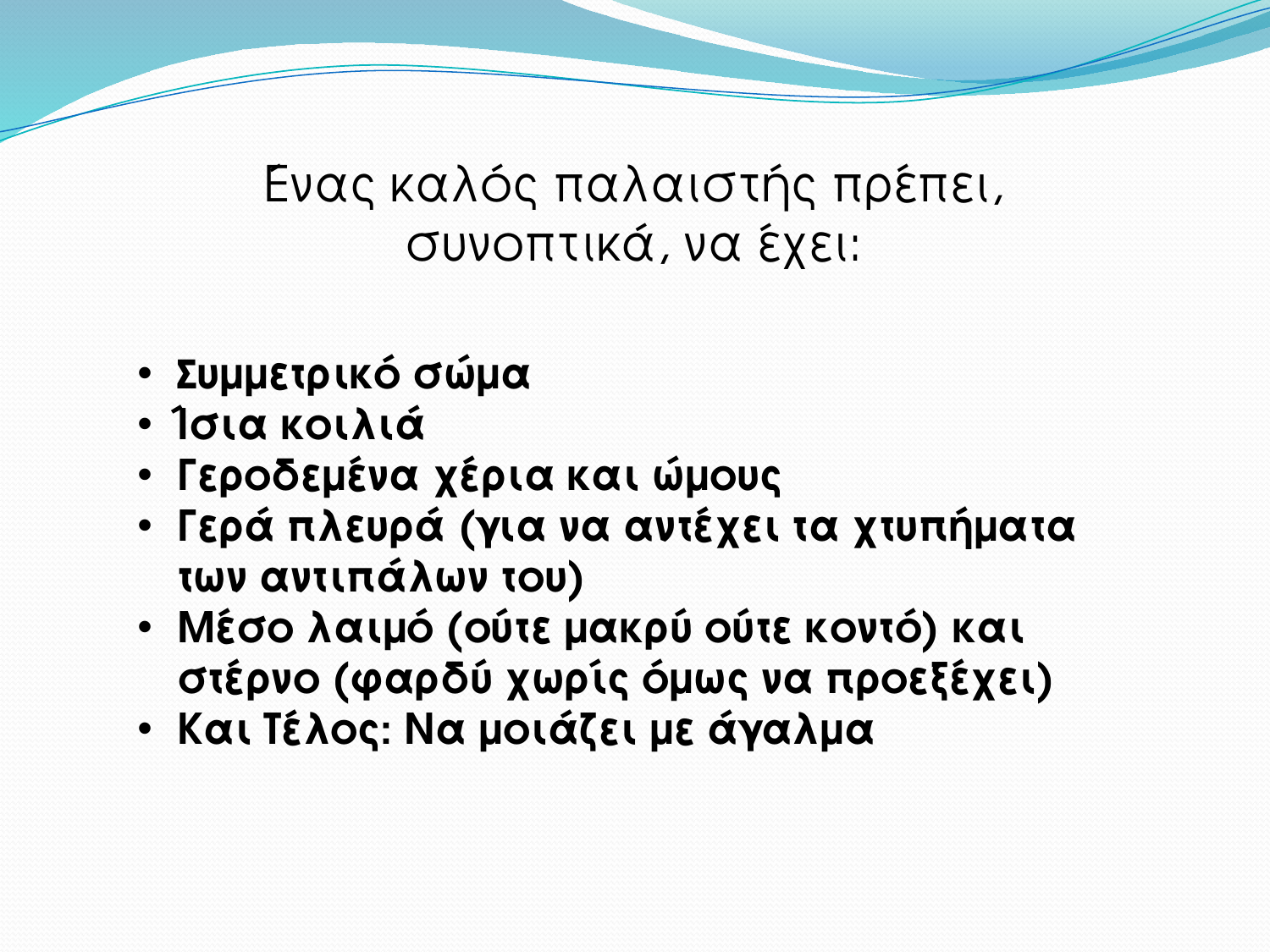

Ένας καλός παλαιστής πρέπει, συνοπτικά, να έχει:

Συμμετρικό σώμα
Ίσια κοιλιά
Γεροδεμένα χέρια και ώμους
Γερά πλευρά (για να αντέχει τα χτυπήματα των αντιπάλων του)
Μέσο λαιμό (ούτε μακρύ ούτε κοντό) και στέρνο (φαρδύ χωρίς όμως να προεξέχει)
Και Τέλος: Να μοιάζει με άγαλμα